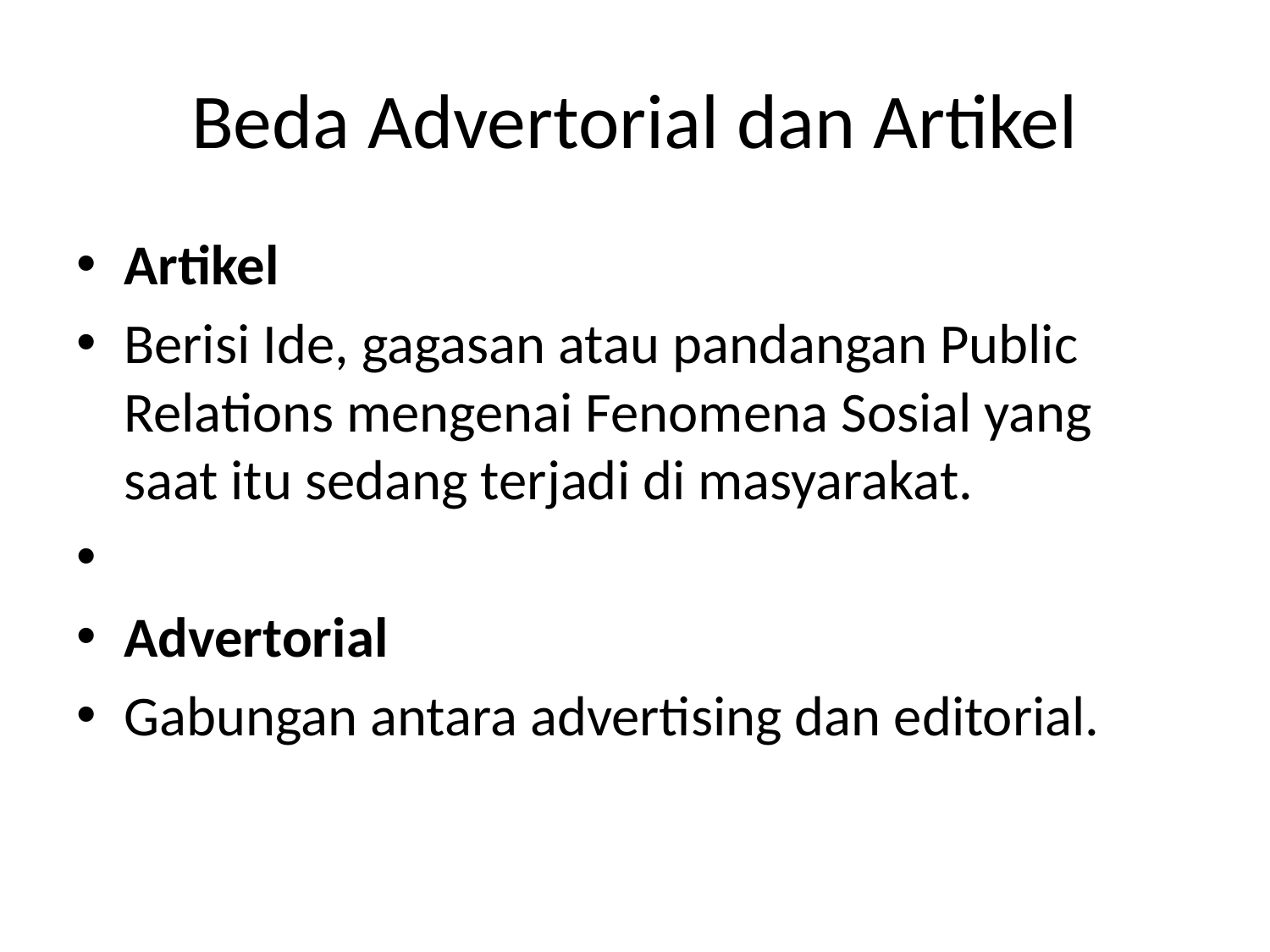

# Beda Advertorial dan Artikel
Artikel
Berisi Ide, gagasan atau pandangan Public Relations mengenai Fenomena Sosial yang saat itu sedang terjadi di masyarakat.

Advertorial
Gabungan antara advertising dan editorial.